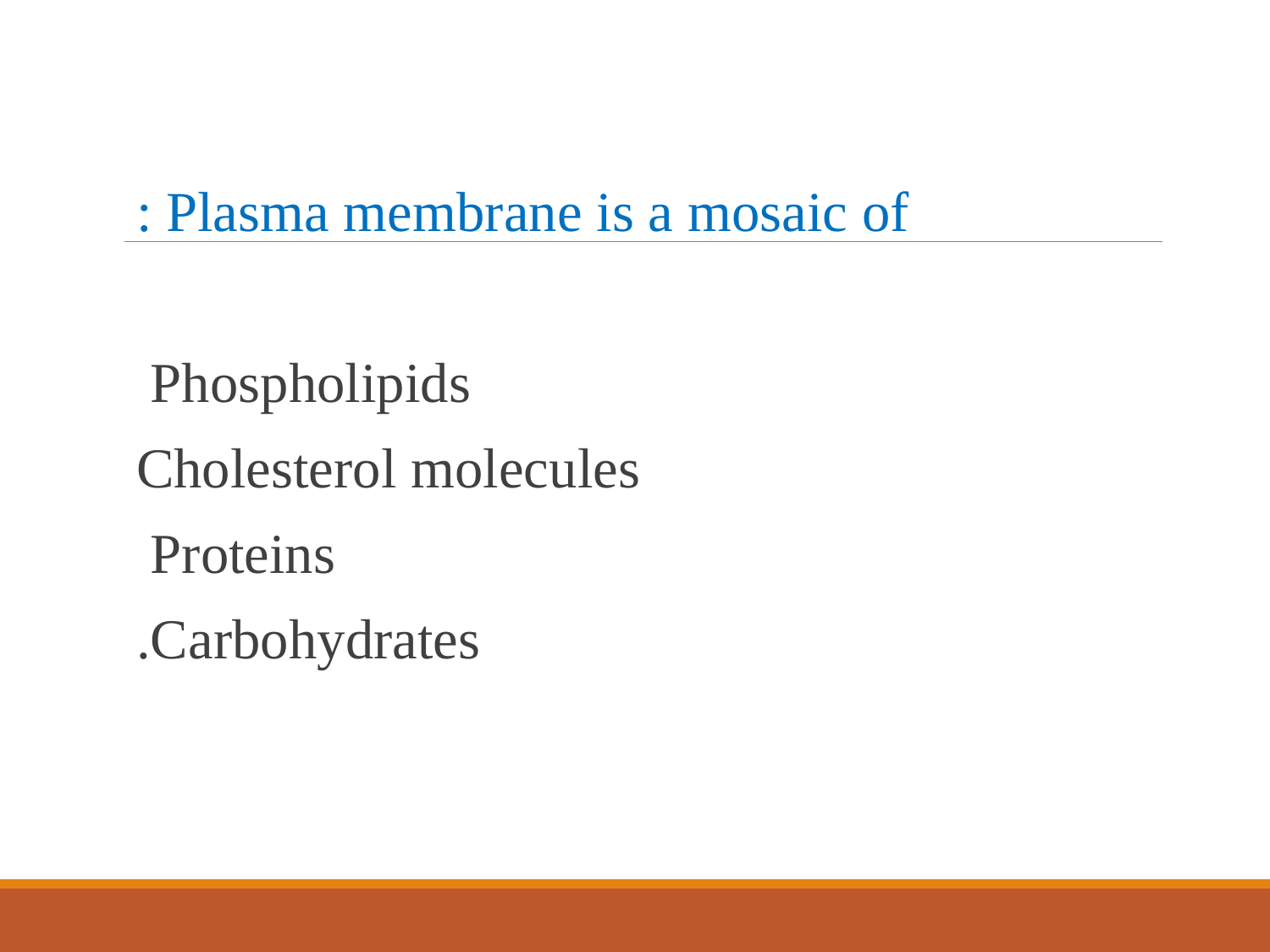

Plasma membrane is a mosaic of :

 Phospholipids
 Cholesterol molecules
 Proteins
 Carbohydrates.